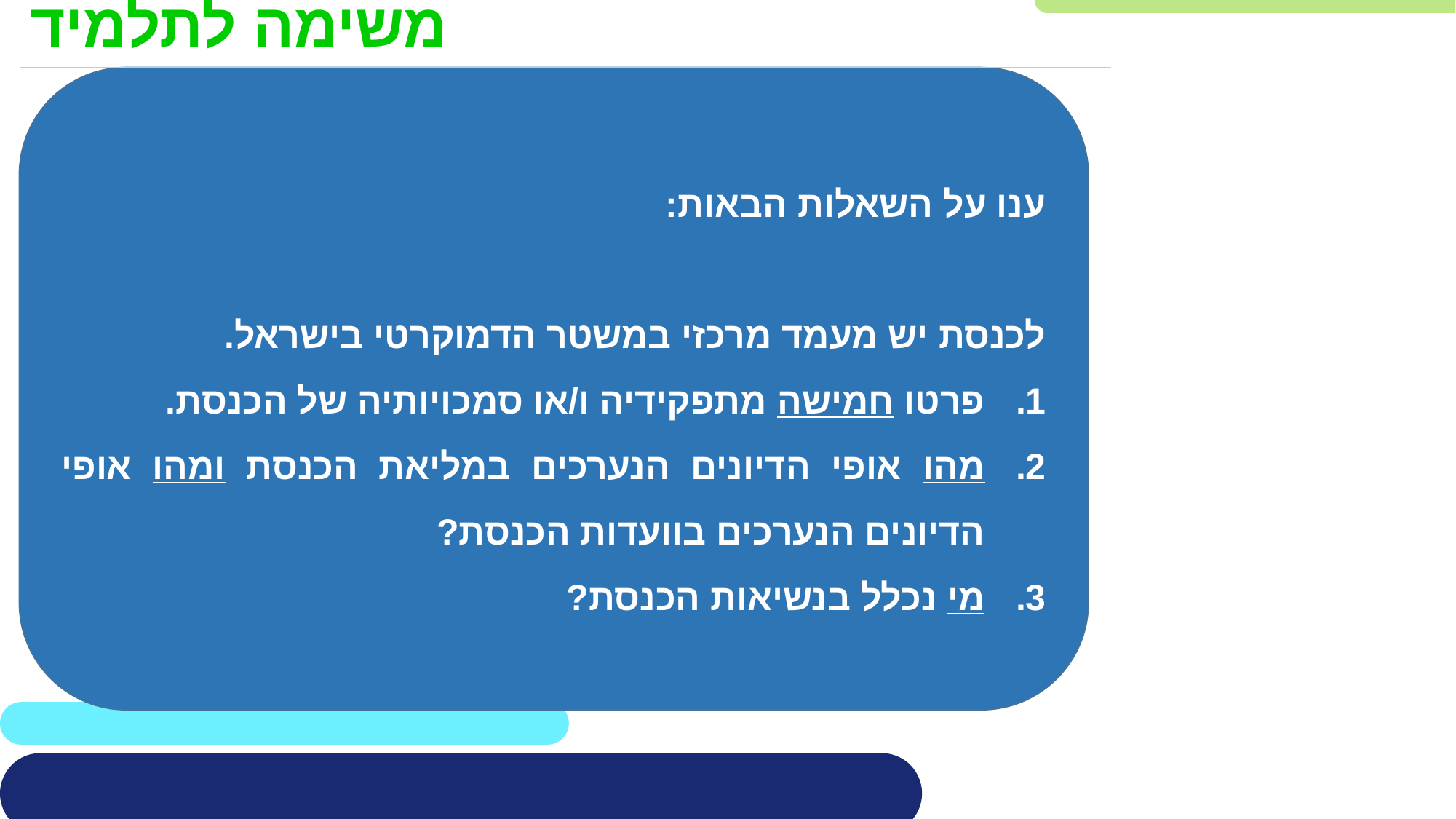

משימה לתלמיד

ענו על השאלות הבאות:

לכנסת יש מעמד מרכזי במשטר הדמוקרטי בישראל.
פרטו חמישה מתפקידיה ו/או סמכויותיה של הכנסת.
מהו אופי הדיונים הנערכים במליאת הכנסת ומהו אופי הדיונים הנערכים בוועדות הכנסת?
מי נכלל בנשיאות הכנסת?